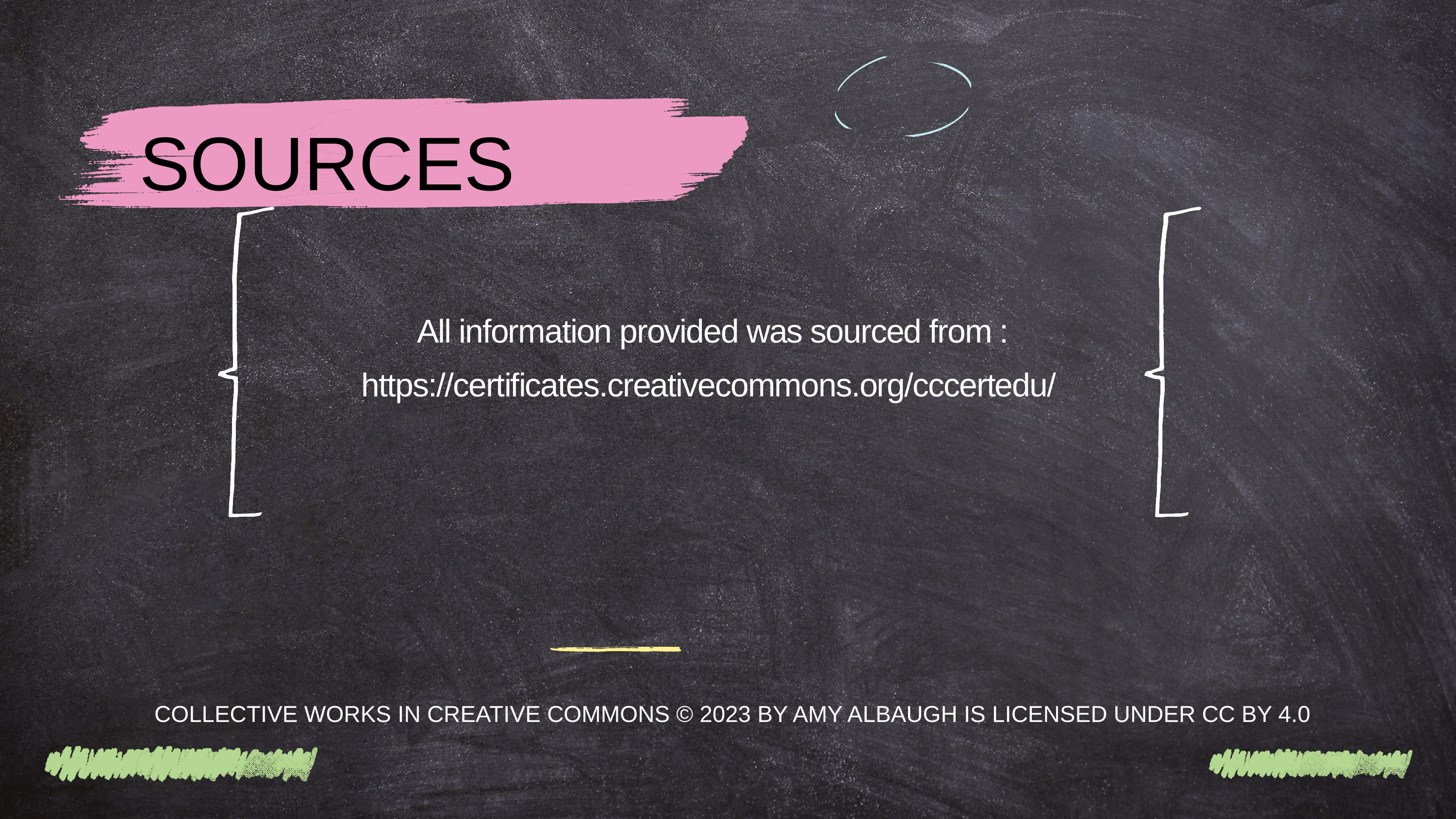

SOURCES

All information provided was sourced from :
https://certificates.creativecommons.org/cccertedu/

COLLECTIVE WORKS IN CREATIVE COMMONS © 2023 BY AMY ALBAUGH IS LICENSED UNDER CC BY 4.0